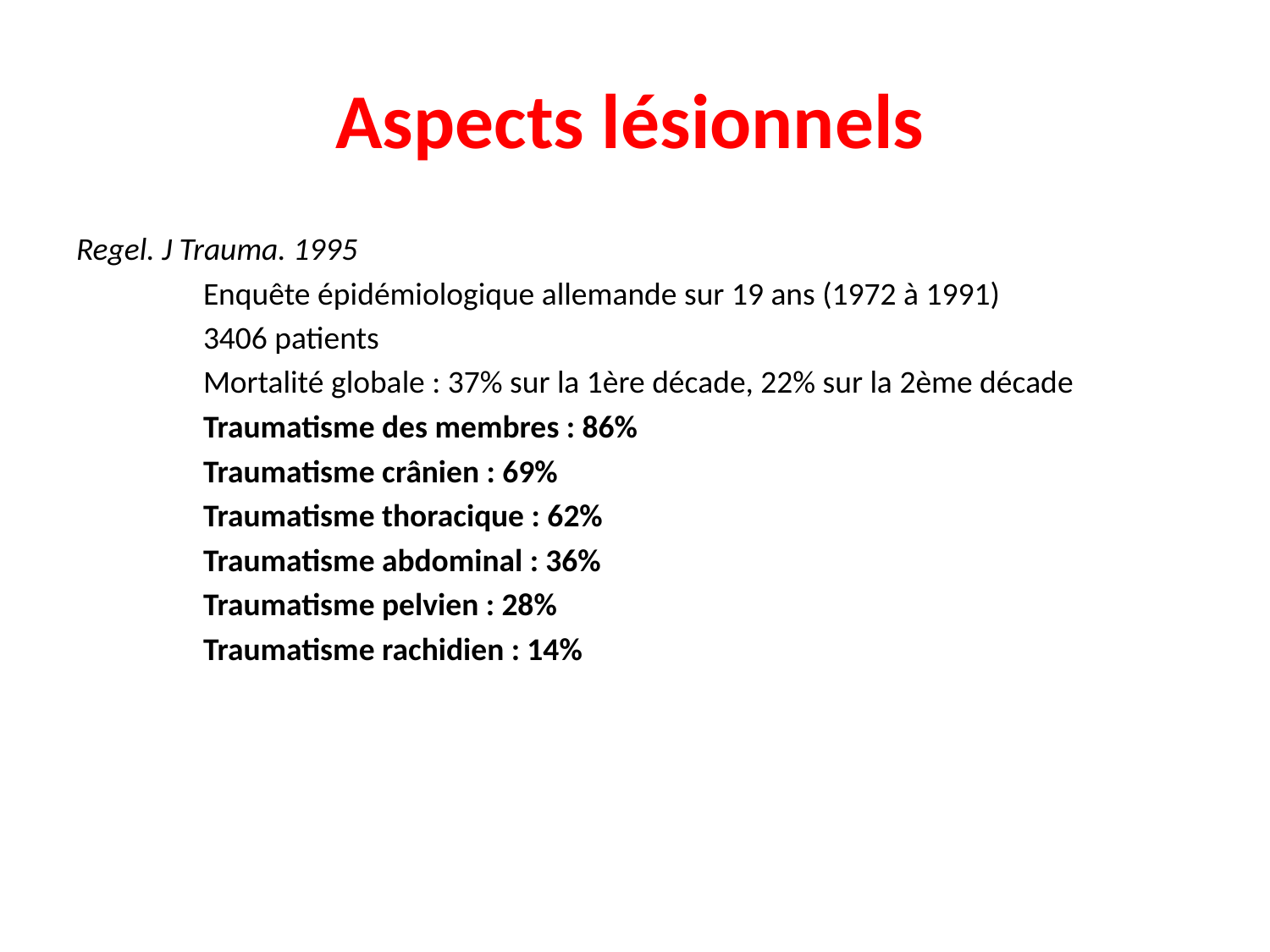

# Aspects lésionnels
Regel. J Trauma. 1995
	Enquête épidémiologique allemande sur 19 ans (1972 à 1991)
	3406 patients
	Mortalité globale : 37% sur la 1ère décade, 22% sur la 2ème décade
	Traumatisme des membres : 86%
	Traumatisme crânien : 69%
	Traumatisme thoracique : 62%
	Traumatisme abdominal : 36%
	Traumatisme pelvien : 28%
	Traumatisme rachidien : 14%